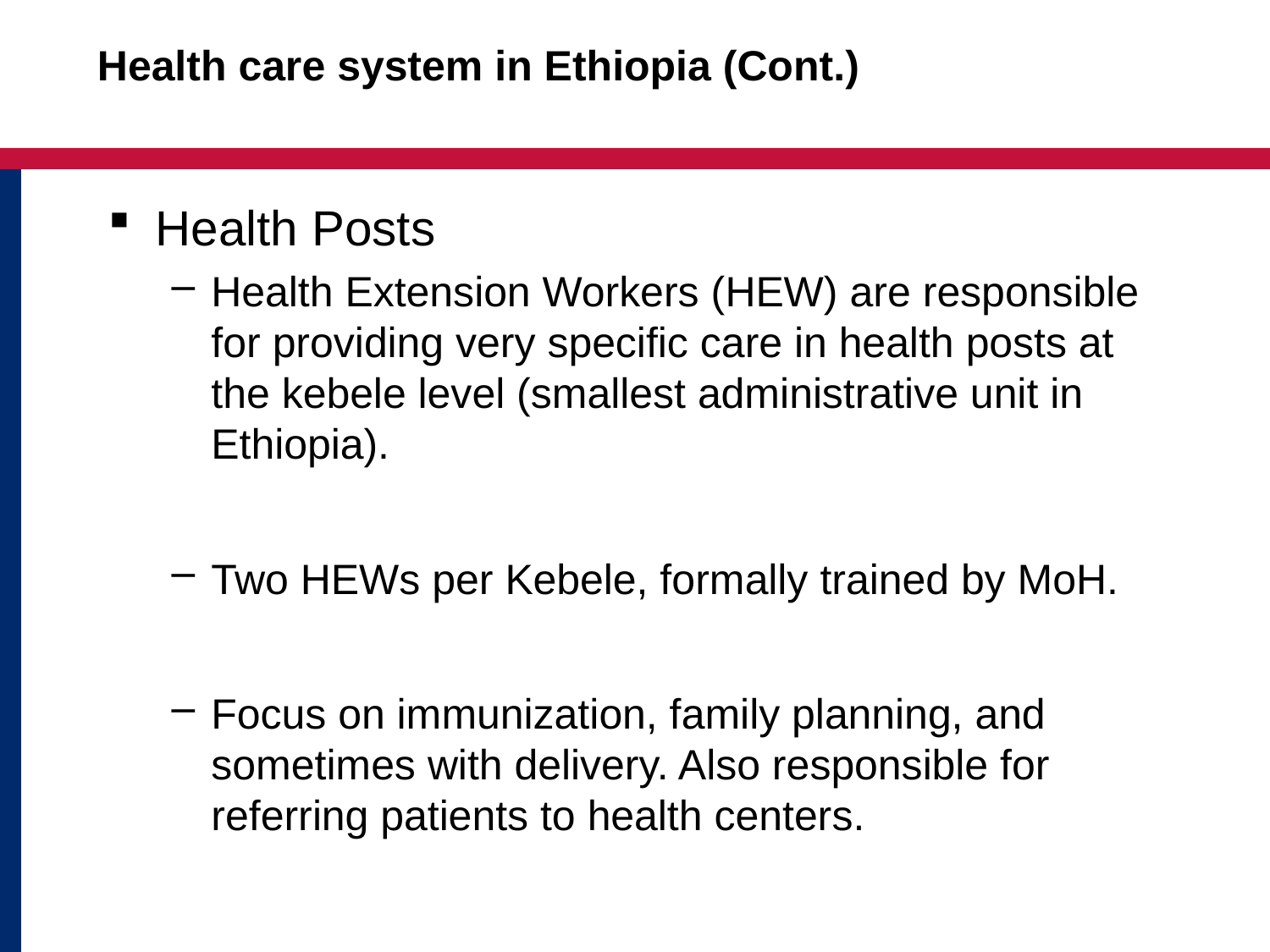

# Health care system in Ethiopia (Cont.)
Health Posts
Health Extension Workers (HEW) are responsible for providing very specific care in health posts at the kebele level (smallest administrative unit in Ethiopia).

Two HEWs per Kebele, formally trained by MoH.

Focus on immunization, family planning, and sometimes with delivery. Also responsible for referring patients to health centers.